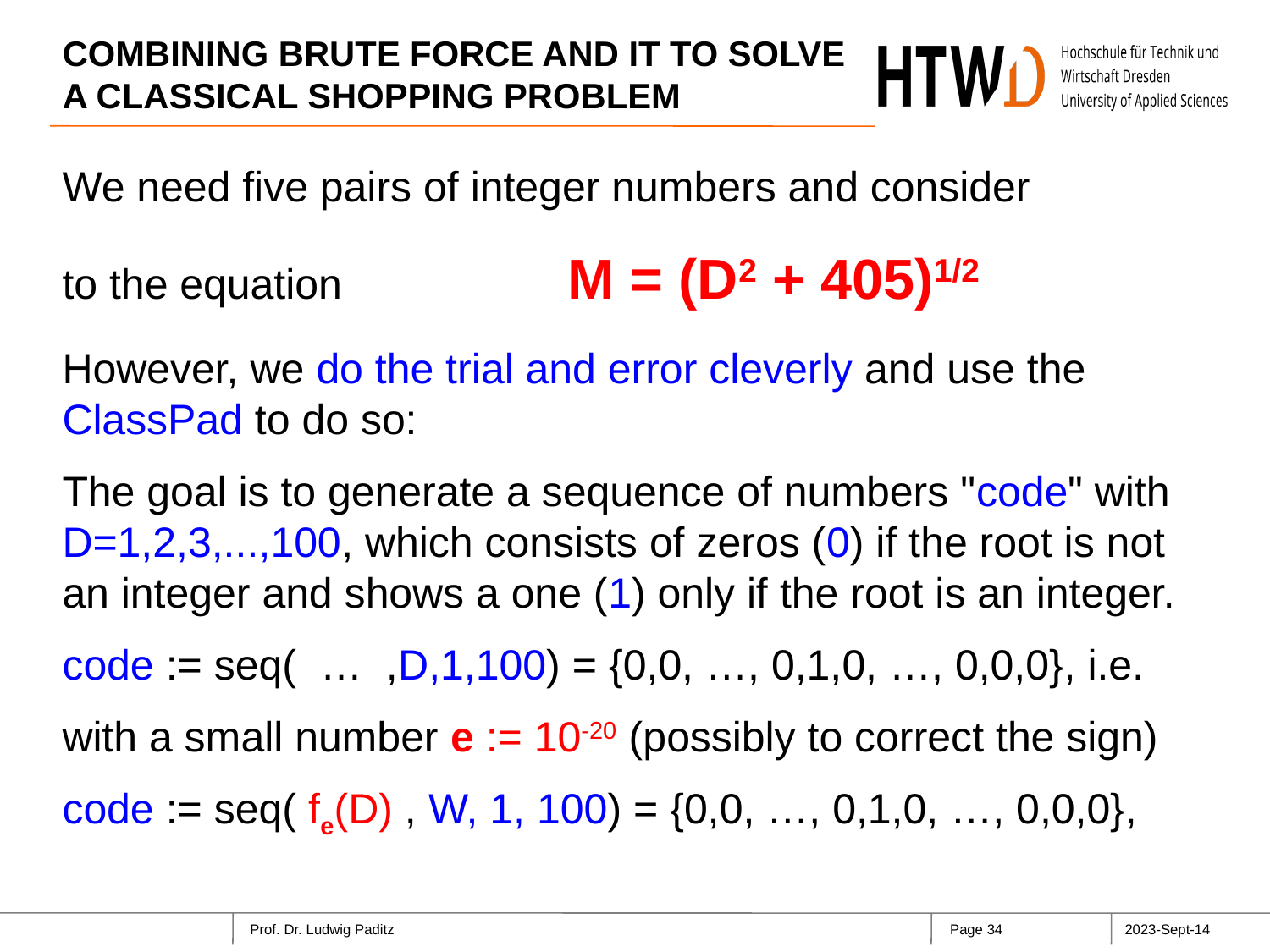

# COMBINING BRUTE FORCE AND IT TO SOLVE A CLASSICAL SHOPPING PROBLEM
We need five pairs of integer numbers and consider
to the equation                   M = (D2 + 405)1/2
However, we do the trial and error cleverly and use the ClassPad to do so:
The goal is to generate a sequence of numbers "code" with D=1,2,3,...,100, which consists of zeros (0) if the root is not an integer and shows a one (1) only if the root is an integer.
code := seq(  …  ,D,1,100) = {0,0, …, 0,1,0, …, 0,0,0}, i.e.
with a small number e := 10-20 (possibly to correct the sign)
code := seq( fe(D) , W, 1, 100) = {0,0, …, 0,1,0, …, 0,0,0},